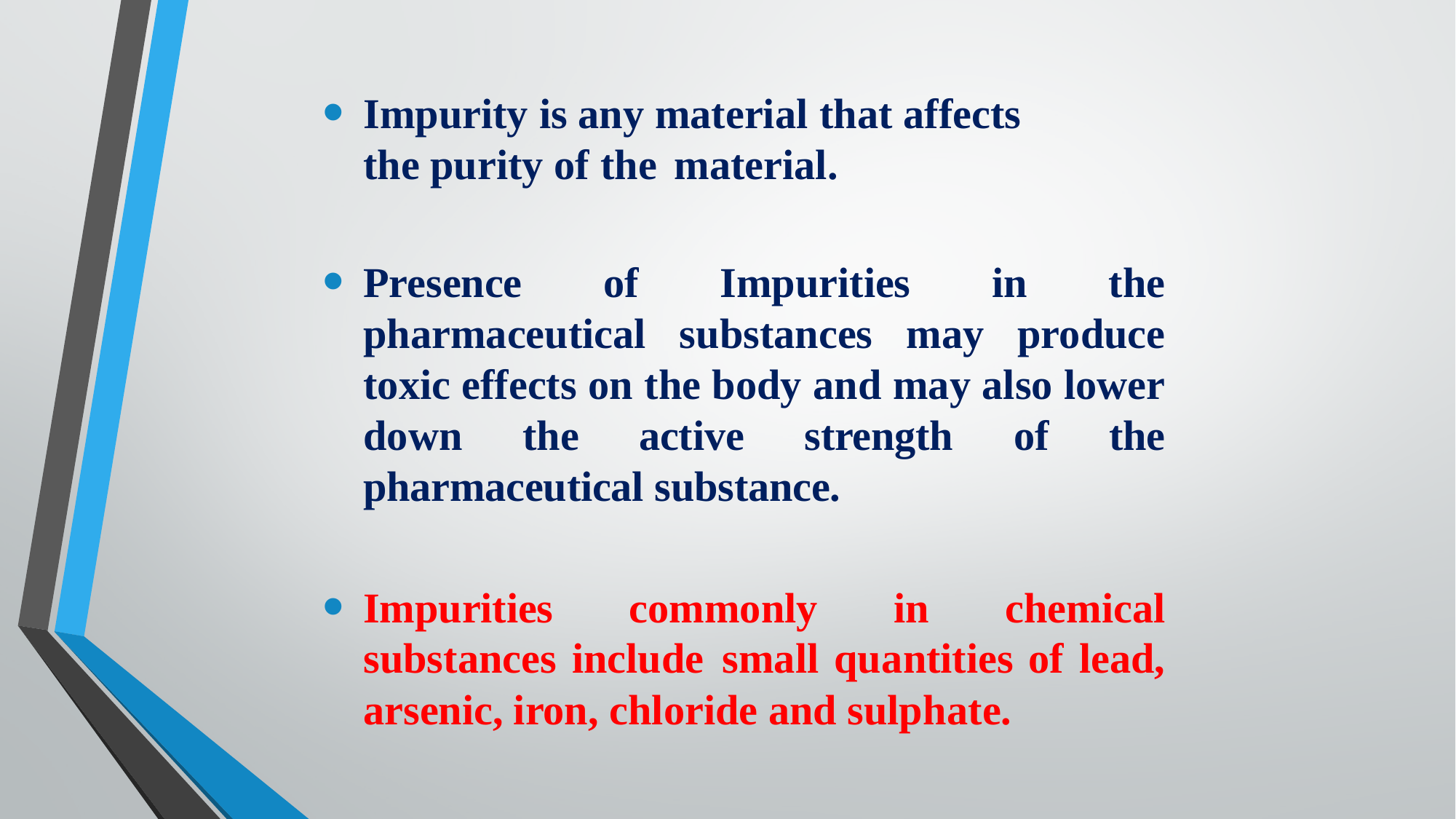

Impurity is any material that affects the purity of the      material.

Presence of Impurities in the pharmaceutical substances may produce toxic effects on the body and may also lower down the active strength of the pharmaceutical substance.

Impurities commonly in chemical substances include small quantities of lead, arsenic, iron, chloride and sulphate.